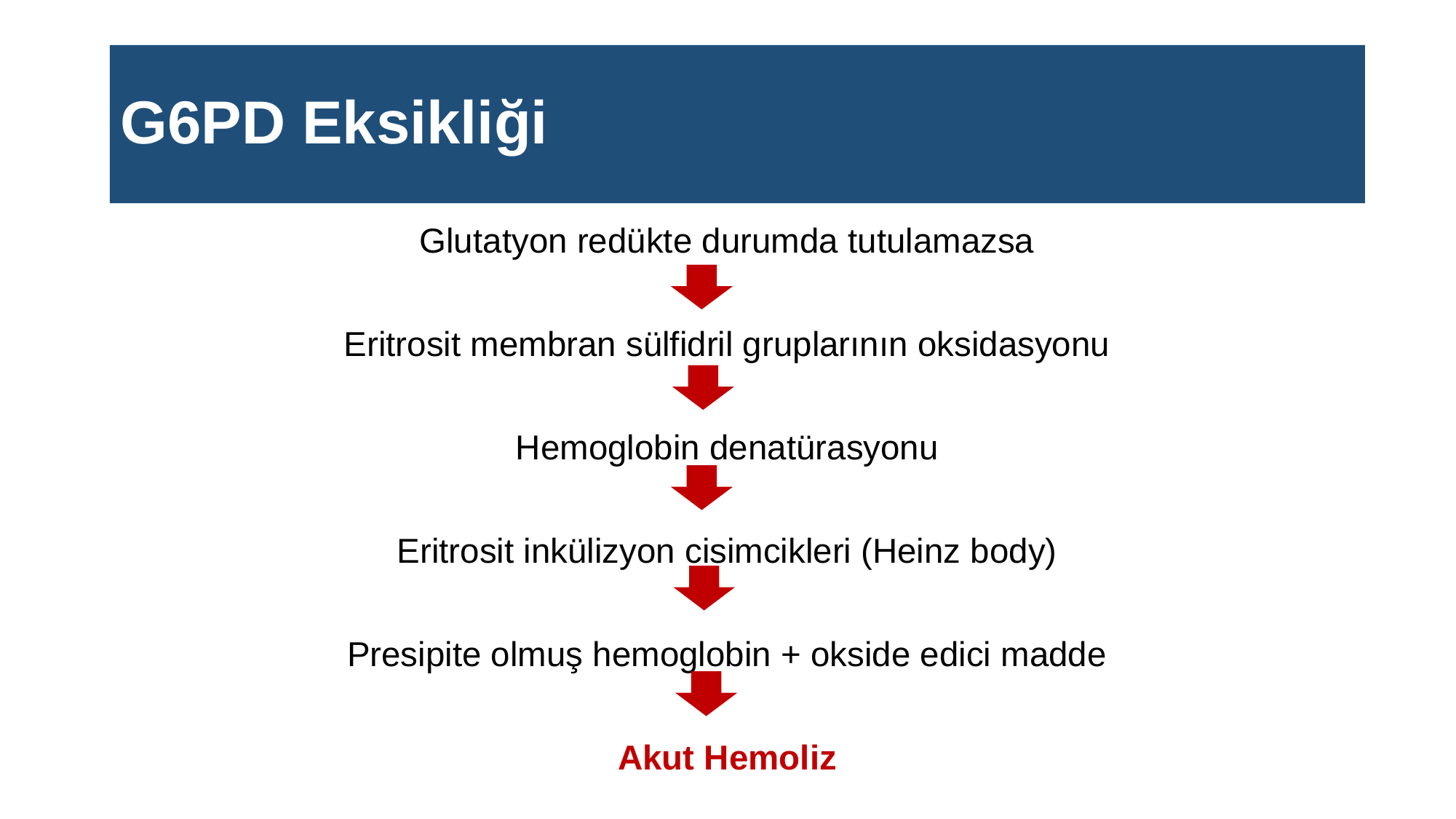

#
G6PD Eksikliği
Glutatyon redükte durumda tutulamazsa

Eritrosit membran sülfidril gruplarının oksidasyonu

Hemoglobin denatürasyonu

Eritrosit inkülizyon cisimcikleri (Heinz body)

Presipite olmuş hemoglobin + okside edici madde

Akut Hemoliz